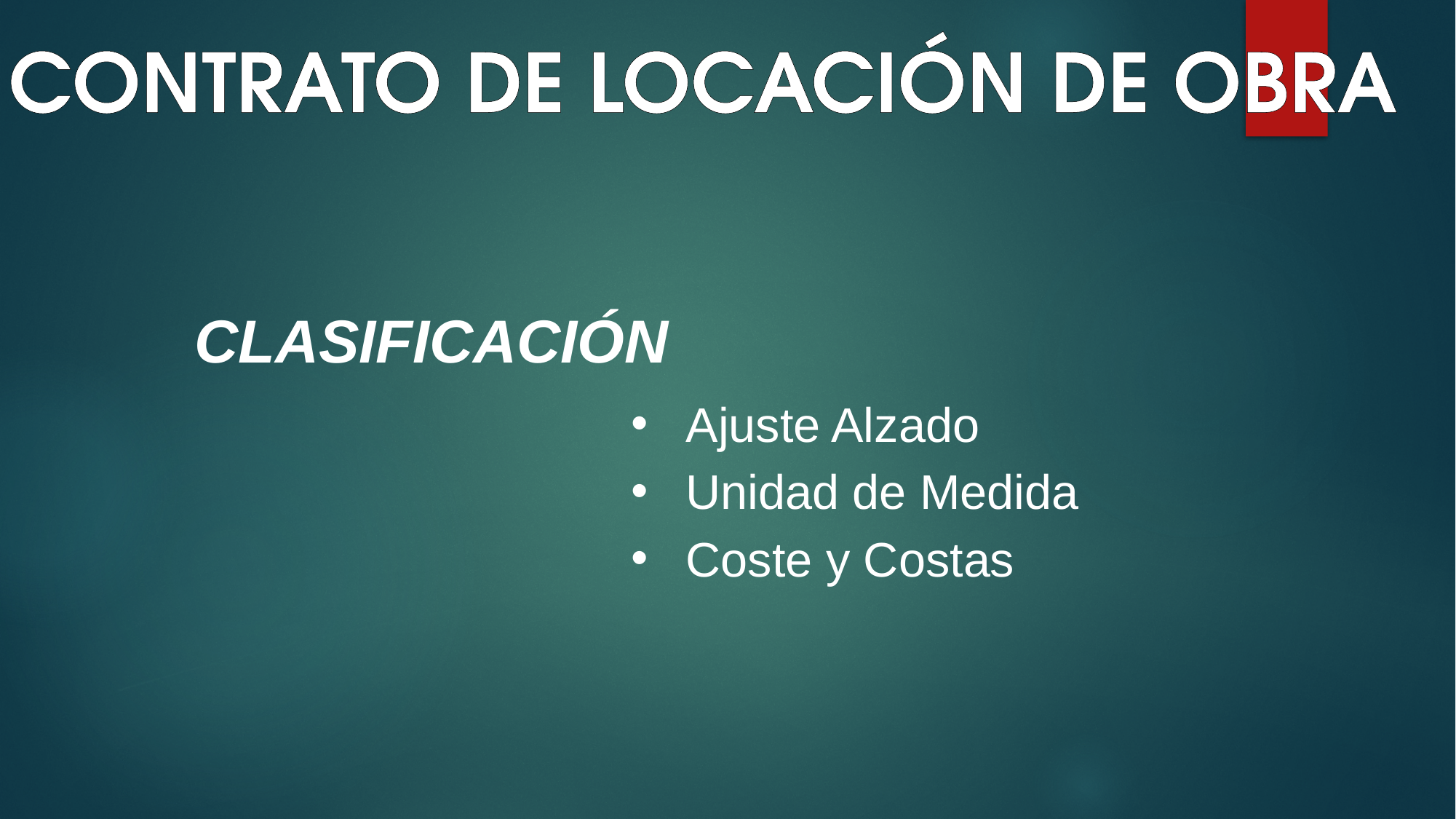

CONTRATO DE LOCACIÓN DE OBRA
CLASIFICACIÓN
Ajuste Alzado
Unidad de Medida
Coste y Costas